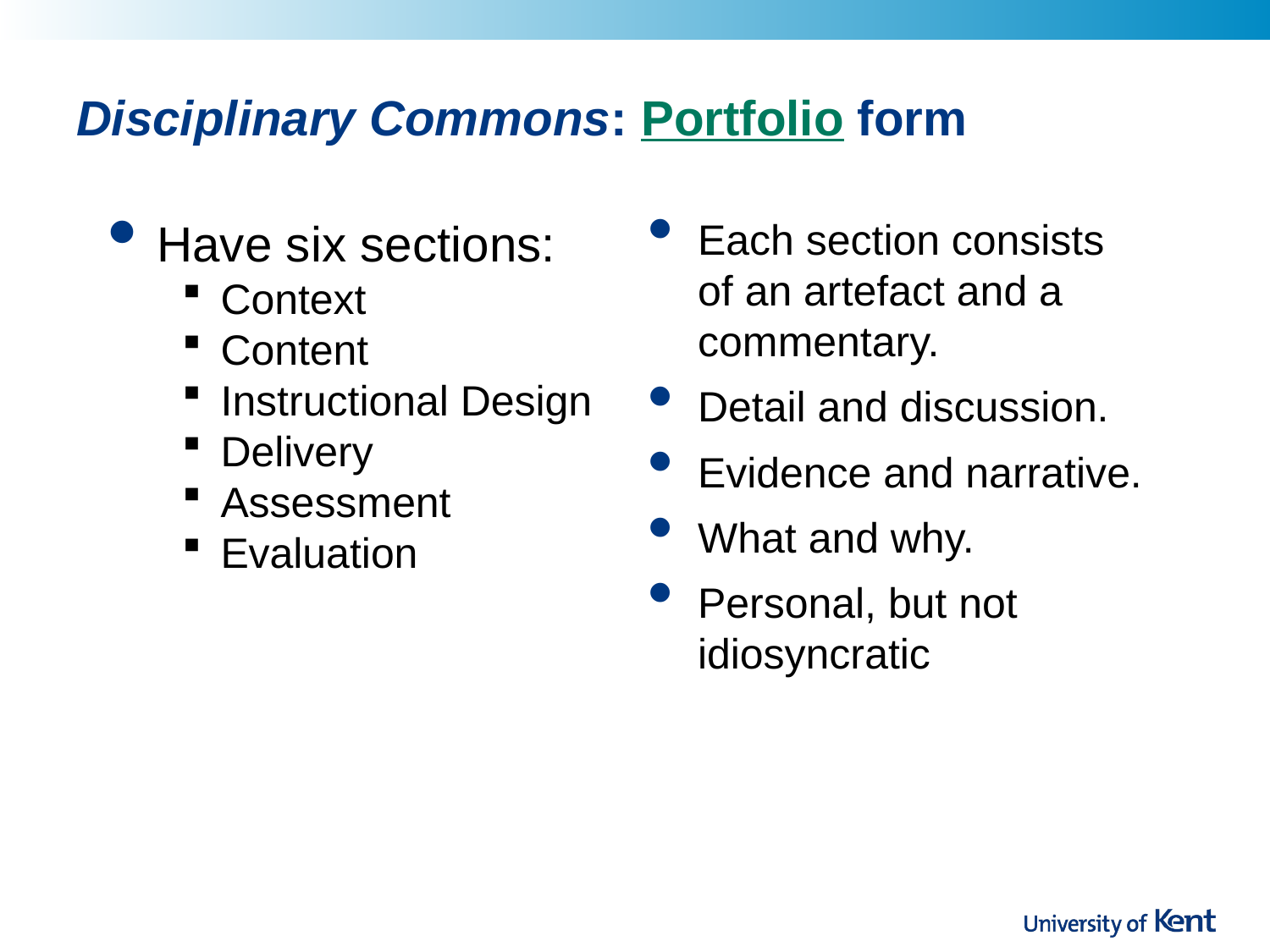

# Disciplinary Commons: Portfolio form
Have six sections:
Context
Content
Instructional Design
Delivery
Assessment
Evaluation
Each section consists of an artefact and a commentary.
Detail and discussion.
Evidence and narrative.
What and why.
Personal, but not idiosyncratic